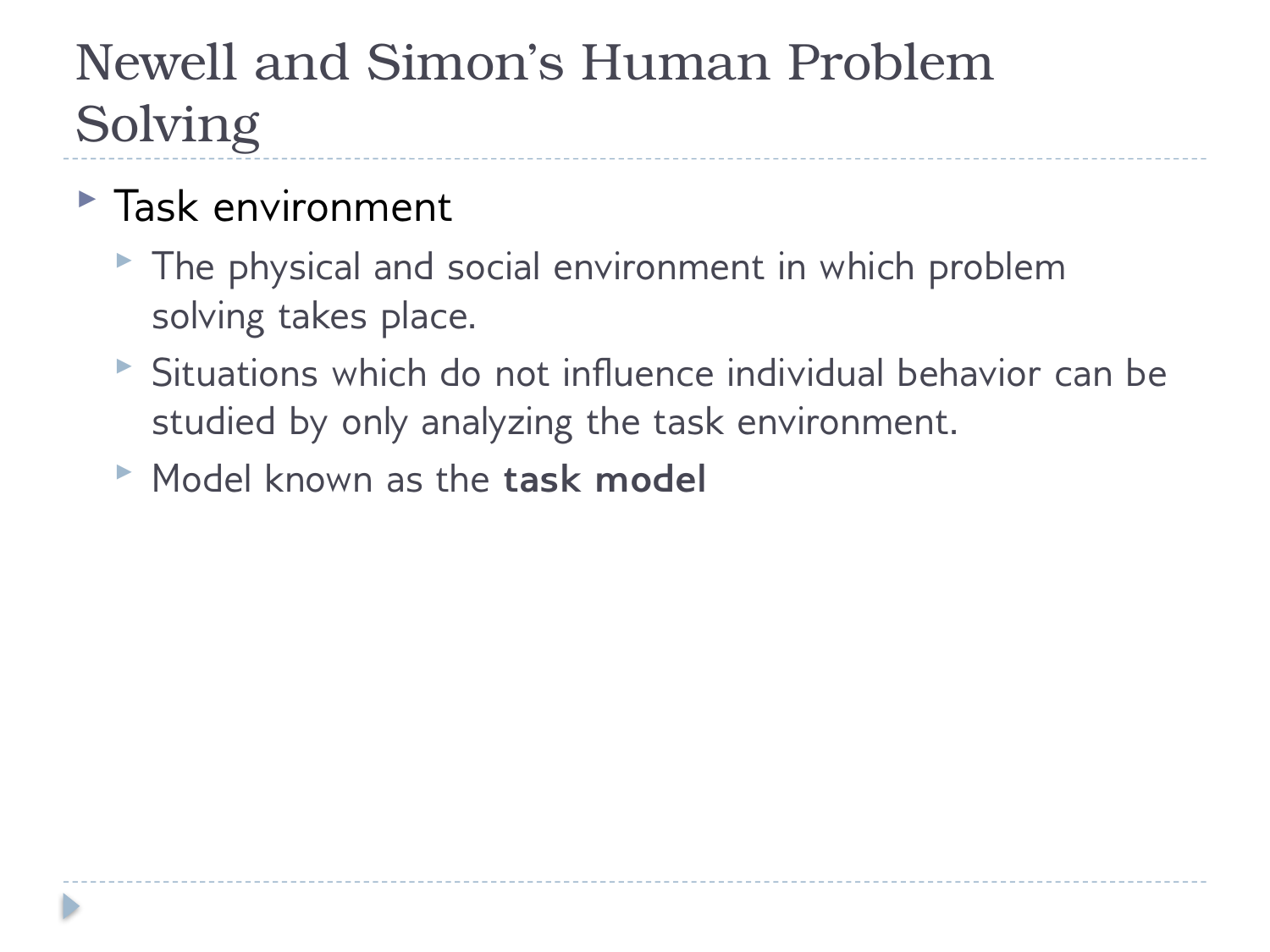

# Newell and Simon’s Human Problem Solving
Task environment
The physical and social environment in which problem solving takes place.
Situations which do not influence individual behavior can be studied by only analyzing the task environment.
Model known as the task model